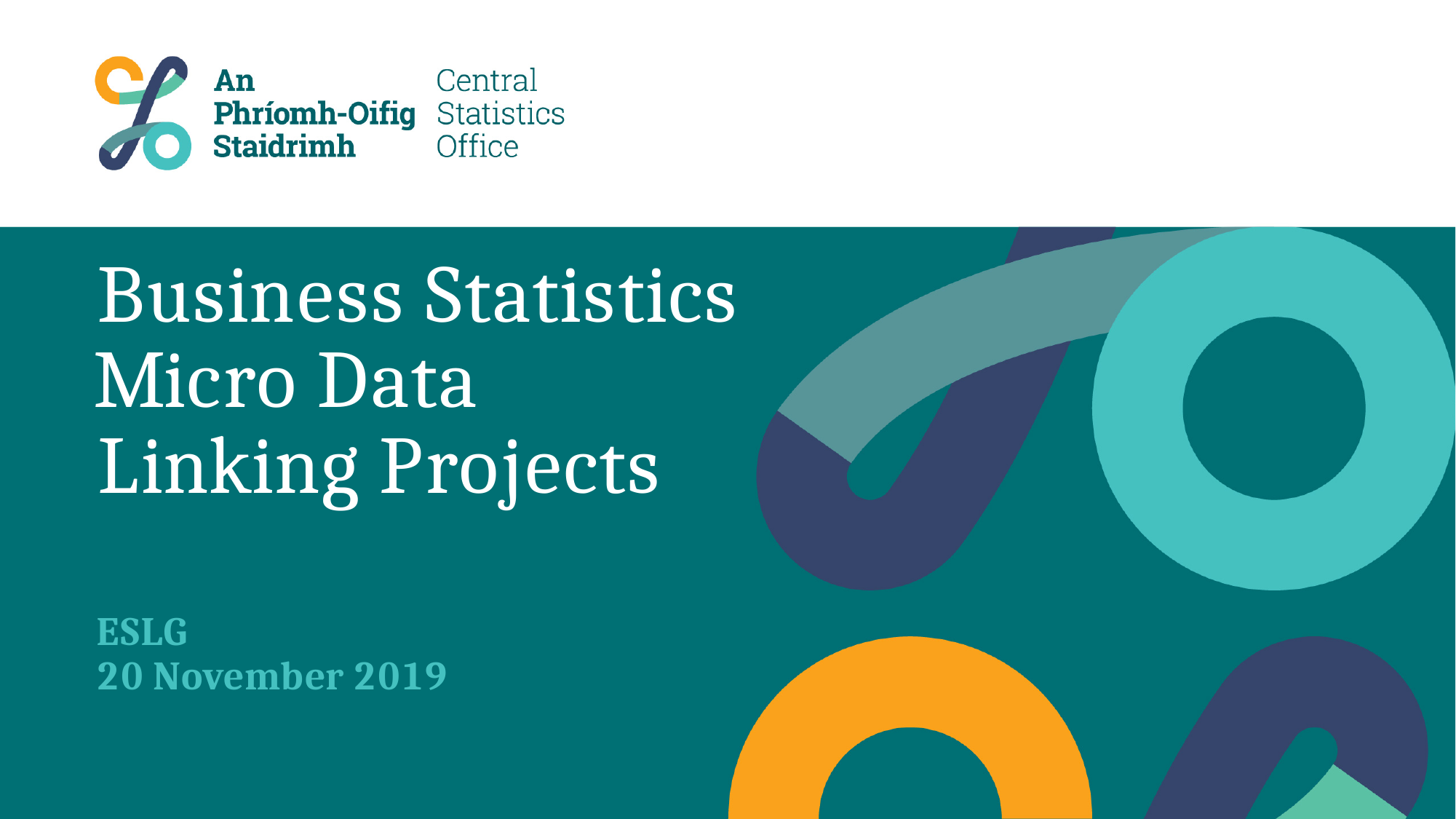

# Business Statistics Micro Data Linking Projects
ESLG
20 November 2019